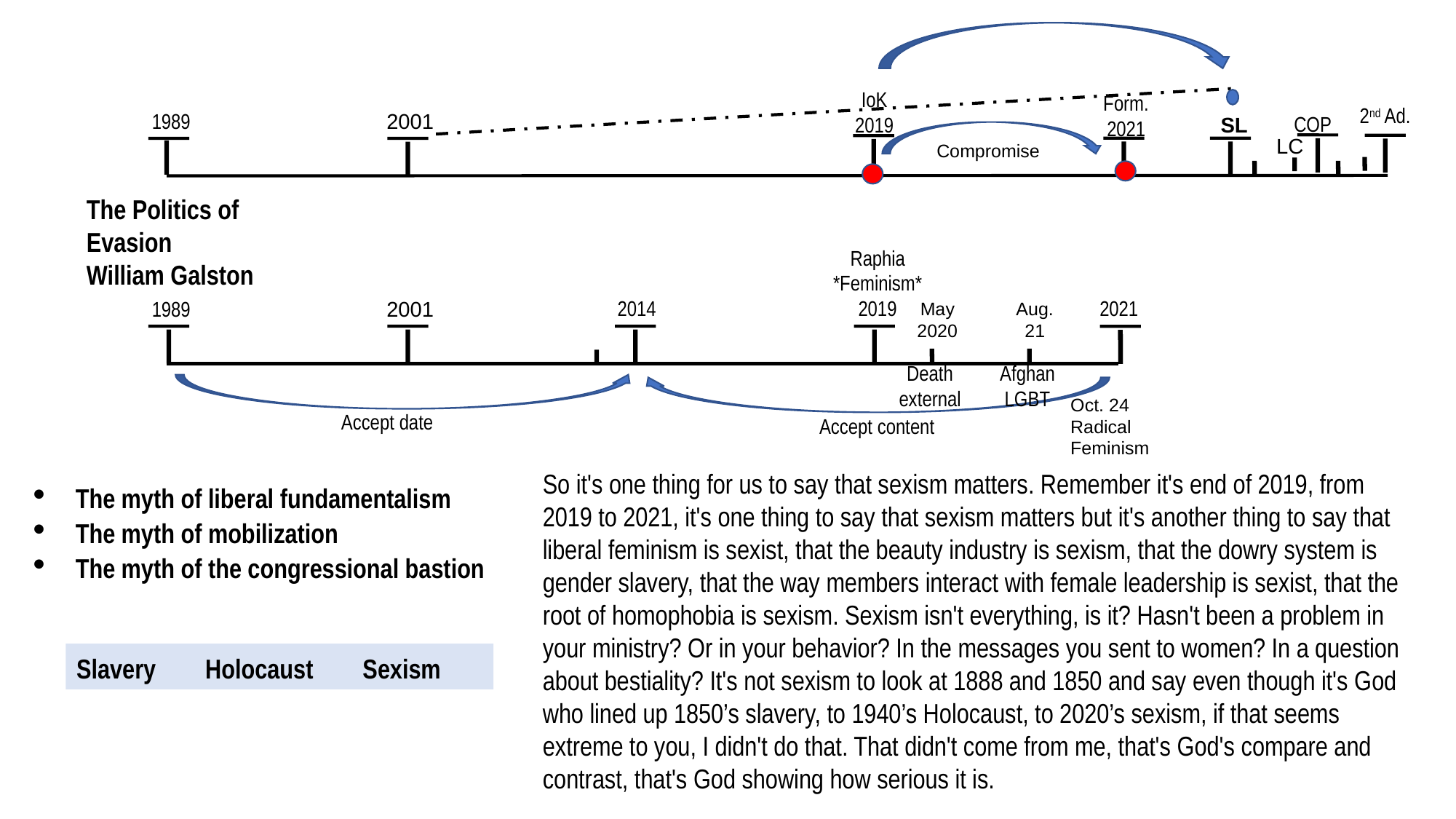

15
2021
SL
2019

2021

2520

IoK
2019
Form.
2021

2nd Ad.
1989
2001
COP
SL
LC

Compromise

The Politics of Evasion
William Galston
Raphia
*Feminism*
2019
2021
2014
1989
2001
May
2020
Aug. 21

Death
external
Afghan
LGBT

Oct. 24
Radical
Feminism
Accept date
Accept content
So it's one thing for us to say that sexism matters. Remember it's end of 2019, from  2019 to 2021, it's one thing to say that sexism matters but it's another thing to say that liberal feminism is sexist, that the beauty industry is sexism, that the dowry system is gender slavery, that the way members interact with female leadership is sexist, that the root of homophobia is sexism. Sexism isn't everything, is it? Hasn't been a problem in your ministry? Or in your behavior? In the messages you sent to women? In a question about bestiality? It's not sexism to look at 1888 and 1850 and say even though it's God who lined up 1850’s slavery, to 1940’s Holocaust, to 2020’s sexism, if that seems extreme to you, I didn't do that. That didn't come from me, that's God's compare and contrast, that's God showing how serious it is.
The myth of liberal fundamentalism
The myth of mobilization
The myth of the congressional bastion
Slavery        Holocaust        Sexism